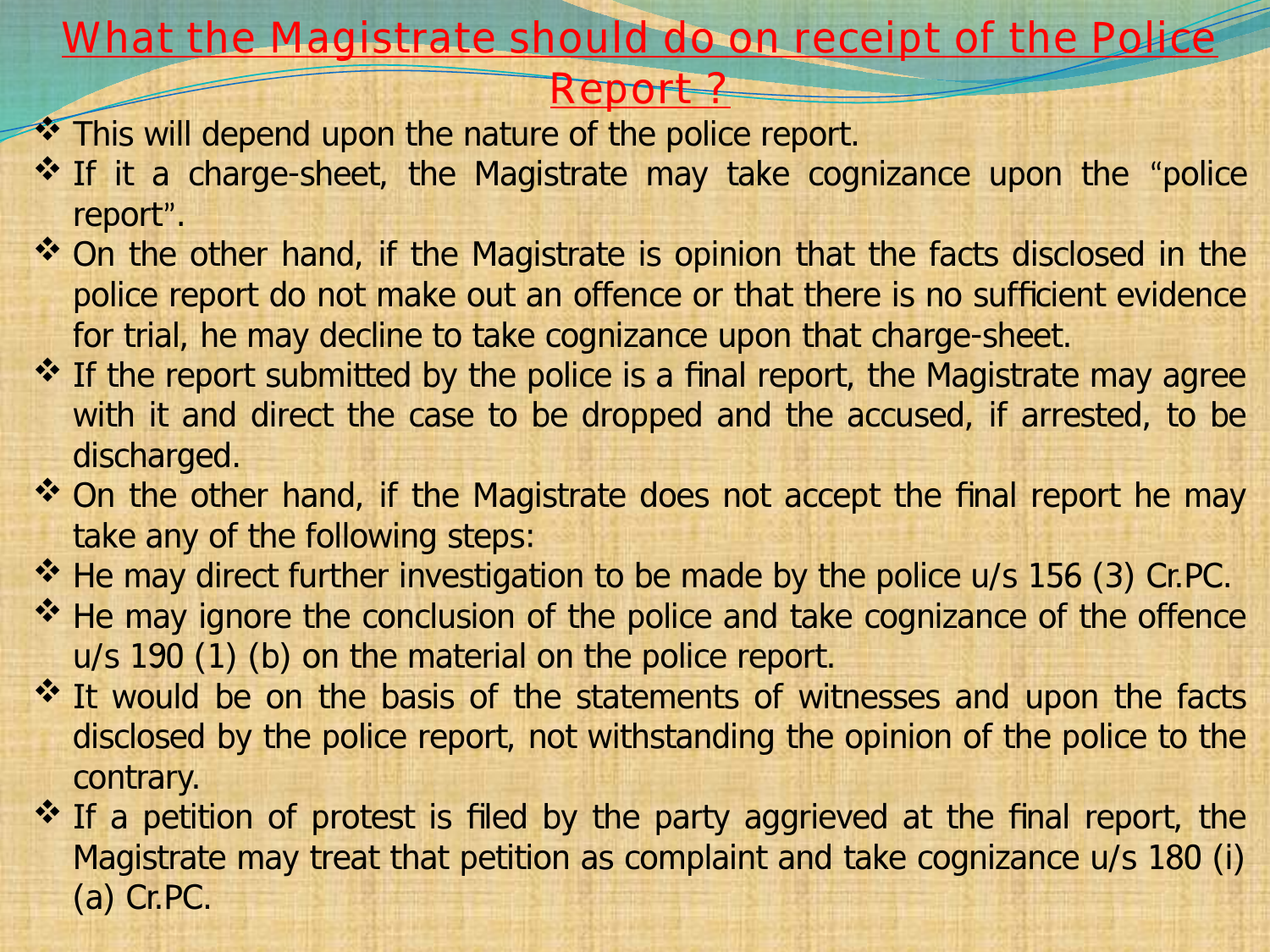

What the Magistrate should do on receipt of the Police Report ?
This will depend upon the nature of the police report.
If it a charge-sheet, the Magistrate may take cognizance upon the “police report”.
On the other hand, if the Magistrate is opinion that the facts disclosed in the police report do not make out an offence or that there is no sufficient evidence for trial, he may decline to take cognizance upon that charge-sheet.
If the report submitted by the police is a final report, the Magistrate may agree with it and direct the case to be dropped and the accused, if arrested, to be discharged.
On the other hand, if the Magistrate does not accept the final report he may take any of the following steps:
He may direct further investigation to be made by the police u/s 156 (3) Cr.PC.
He may ignore the conclusion of the police and take cognizance of the offence u/s 190 (1) (b) on the material on the police report.
It would be on the basis of the statements of witnesses and upon the facts disclosed by the police report, not withstanding the opinion of the police to the contrary.
If a petition of protest is filed by the party aggrieved at the final report, the Magistrate may treat that petition as complaint and take cognizance u/s 180 (i) (a) Cr.PC.